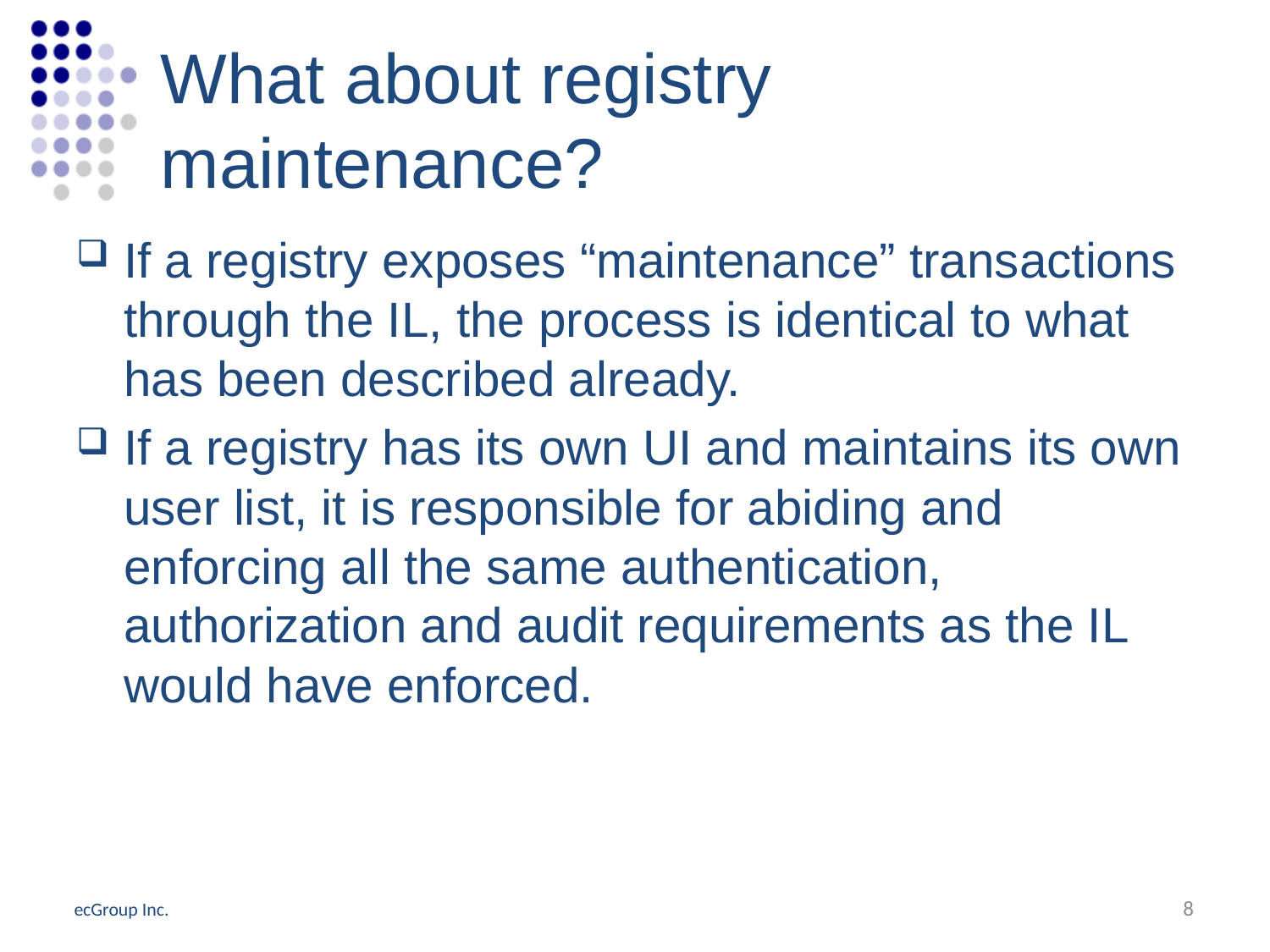

# What about registry maintenance?
If a registry exposes “maintenance” transactions through the IL, the process is identical to what has been described already.
If a registry has its own UI and maintains its own user list, it is responsible for abiding and enforcing all the same authentication, authorization and audit requirements as the IL would have enforced.
8